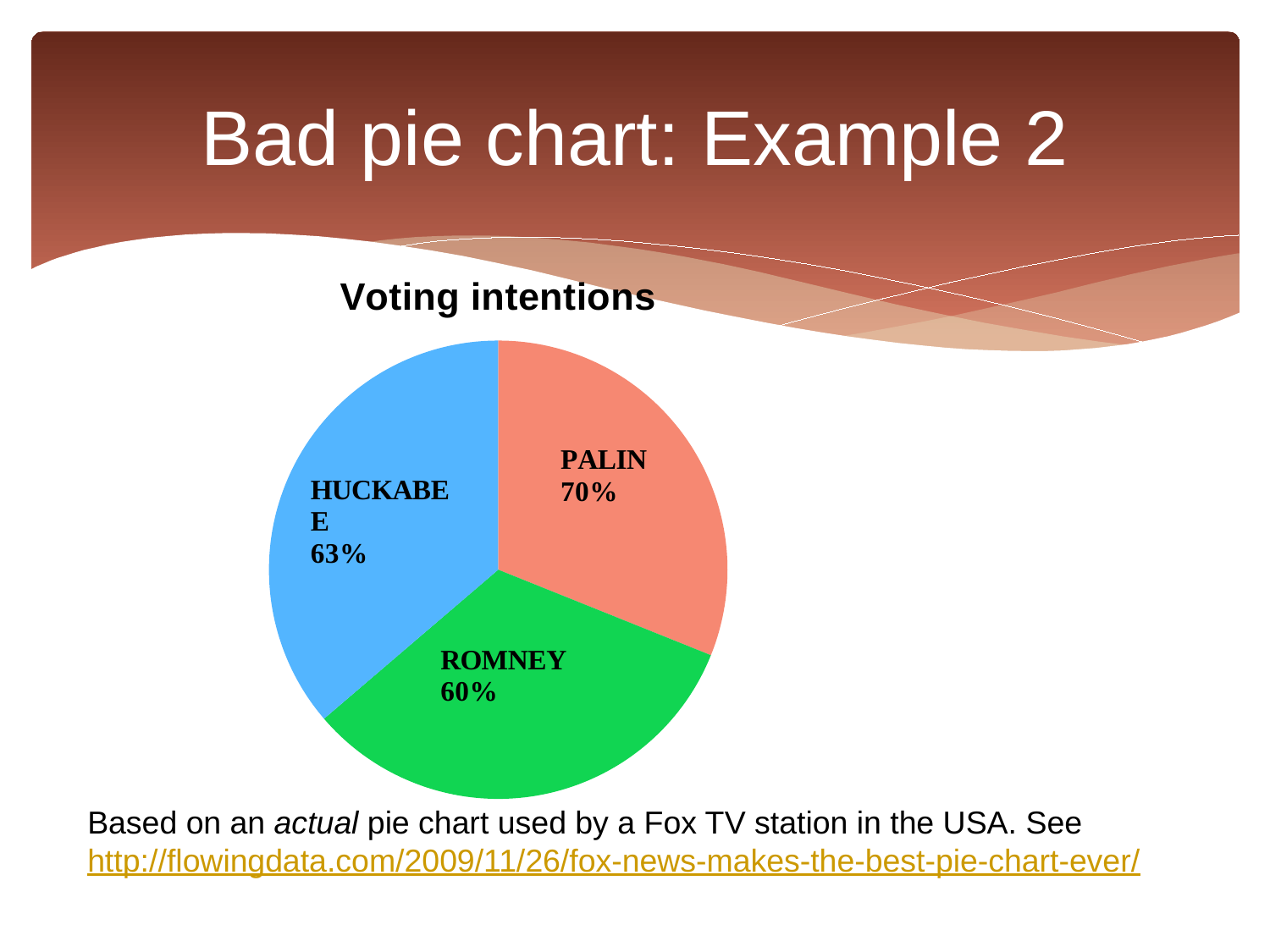

# Bad pie chart: Example 2

### Chart: Voting intentions

| Category | Sales |
|---|---|
| 1st Qtr | 30.0 |
| 2nd Qtr | 31.5 |
| 3rd Qtr | 35.0 |
Based on an actual pie chart used by a Fox TV station in the USA. See http://flowingdata.com/2009/11/26/fox-news-makes-the-best-pie-chart-ever/